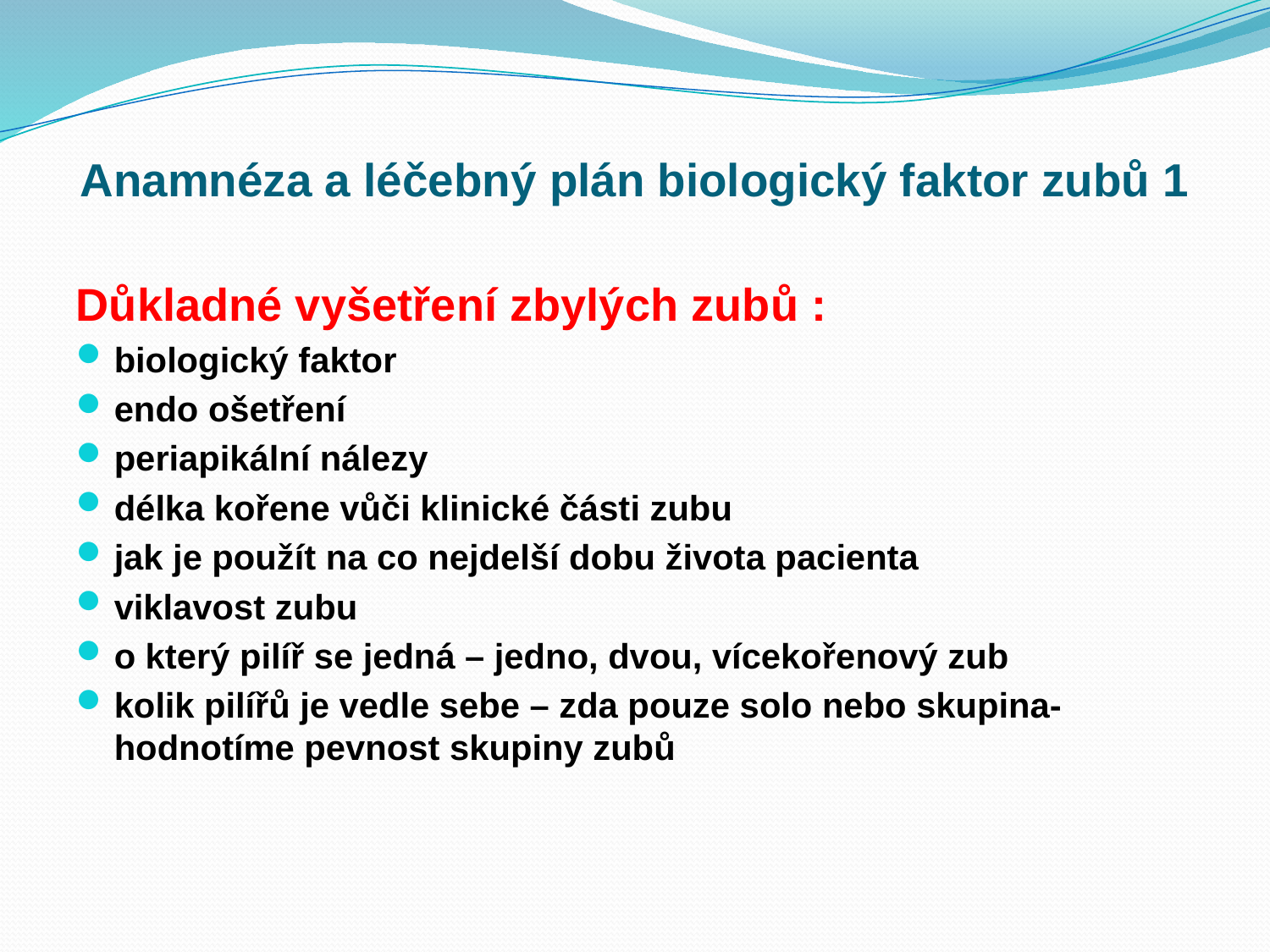

# Anamnéza a léčebný plán biologický faktor zubů 1
Důkladné vyšetření zbylých zubů :
biologický faktor
endo ošetření
periapikální nálezy
délka kořene vůči klinické části zubu
jak je použít na co nejdelší dobu života pacienta
viklavost zubu
o který pilíř se jedná – jedno, dvou, vícekořenový zub
kolik pilířů je vedle sebe – zda pouze solo nebo skupina- hodnotíme pevnost skupiny zubů